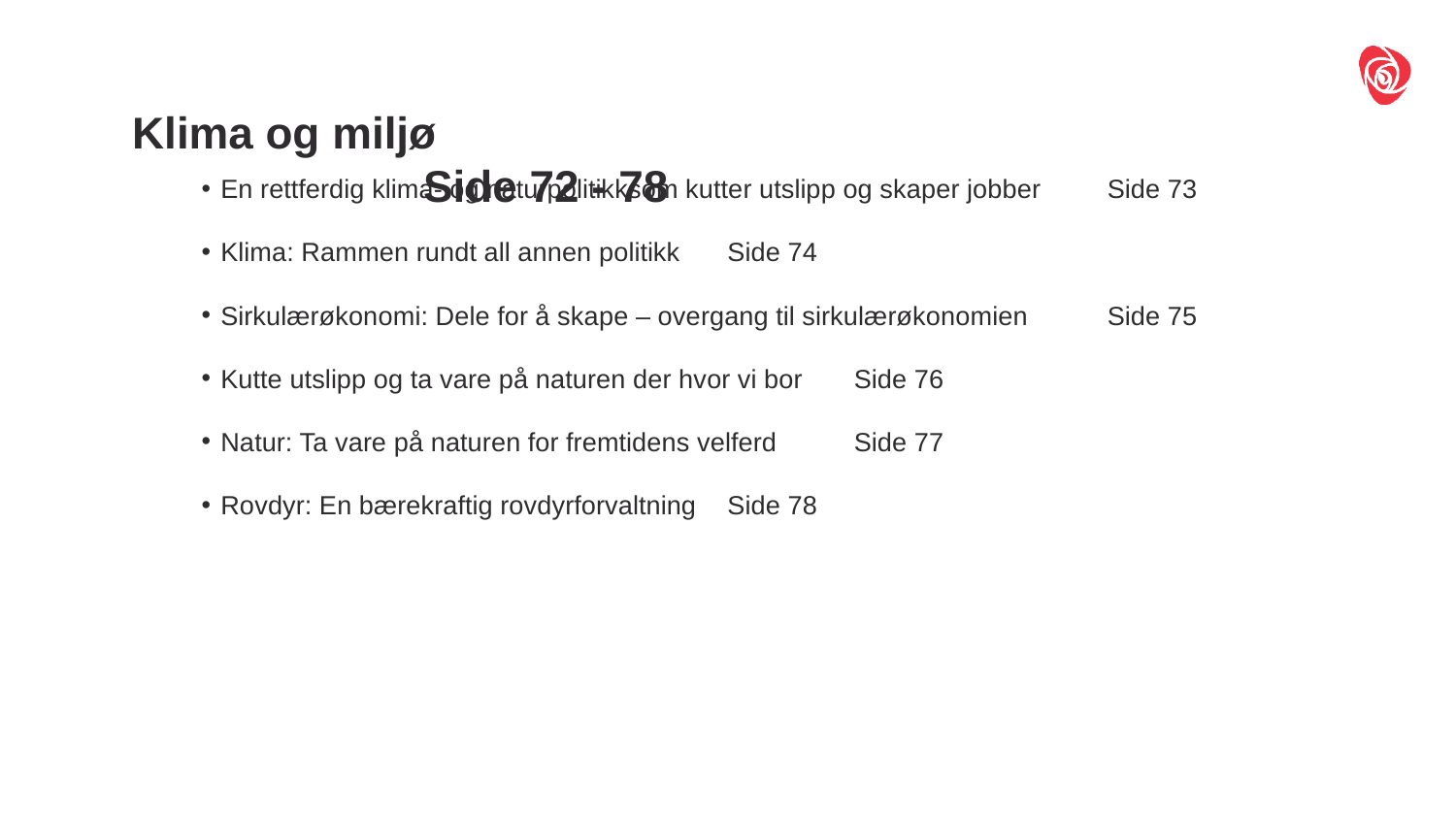

# Klima og miljø 								Side 72 - 78
En rettferdig klima- og naturpolitikksom kutter utslipp og skaper jobber 	Side 73
Klima: Rammen rundt all annen politikk						Side 74
Sirkulærøkonomi: Dele for å skape – overgang til sirkulærøkonomien 		Side 75
Kutte utslipp og ta vare på naturen der hvor vi bor					Side 76
Natur: Ta vare på naturen for fremtidens velferd					Side 77
Rovdyr: En bærekraftig rovdyrforvaltning						Side 78